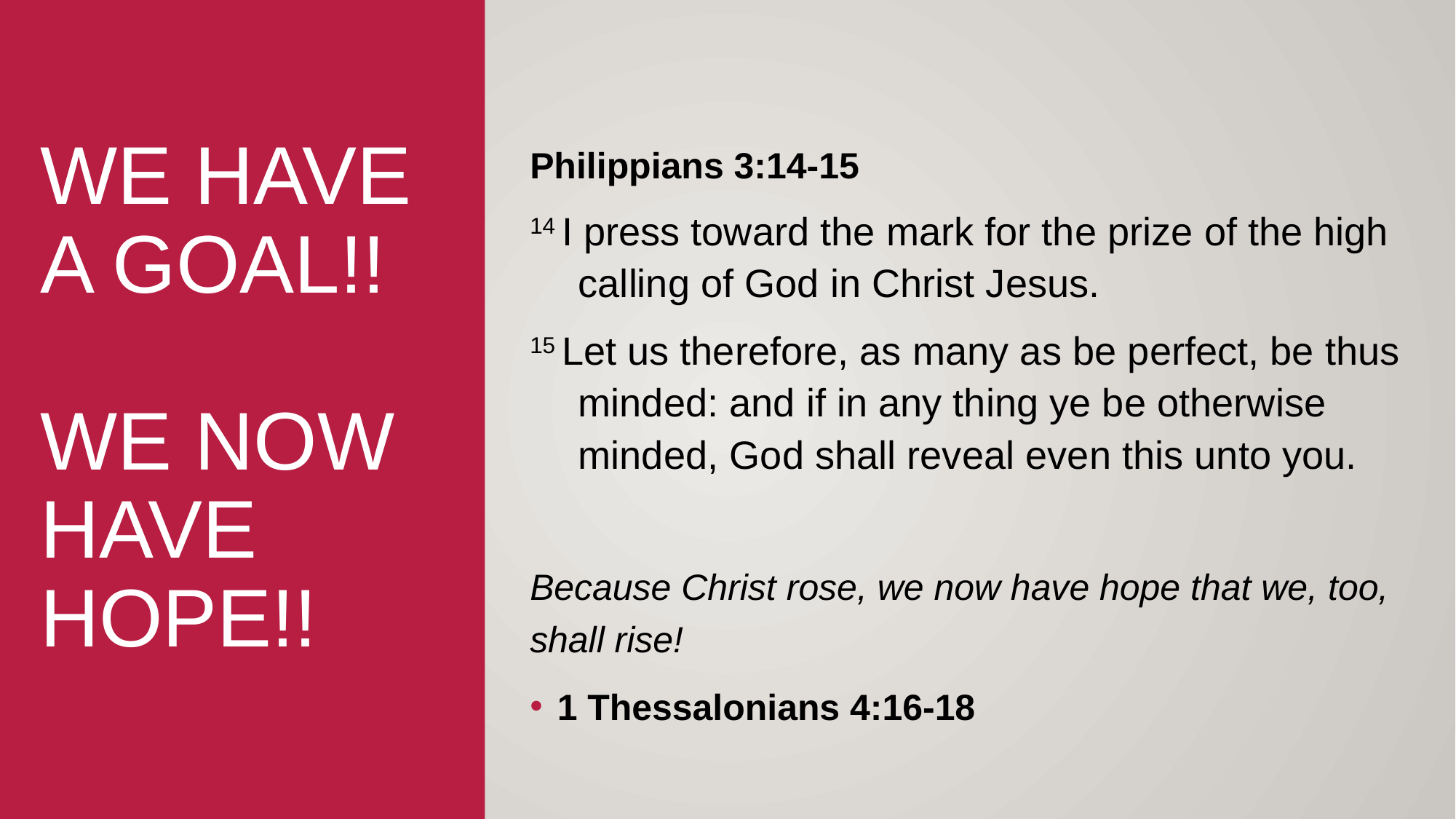

# We have a goal!! We now have hope!!
Philippians 3:14-15
14 I press toward the mark for the prize of the high calling of God in Christ Jesus.
15 Let us therefore, as many as be perfect, be thus minded: and if in any thing ye be otherwise minded, God shall reveal even this unto you.

Because Christ rose, we now have hope that we, too, shall rise!
1 Thessalonians 4:16-18